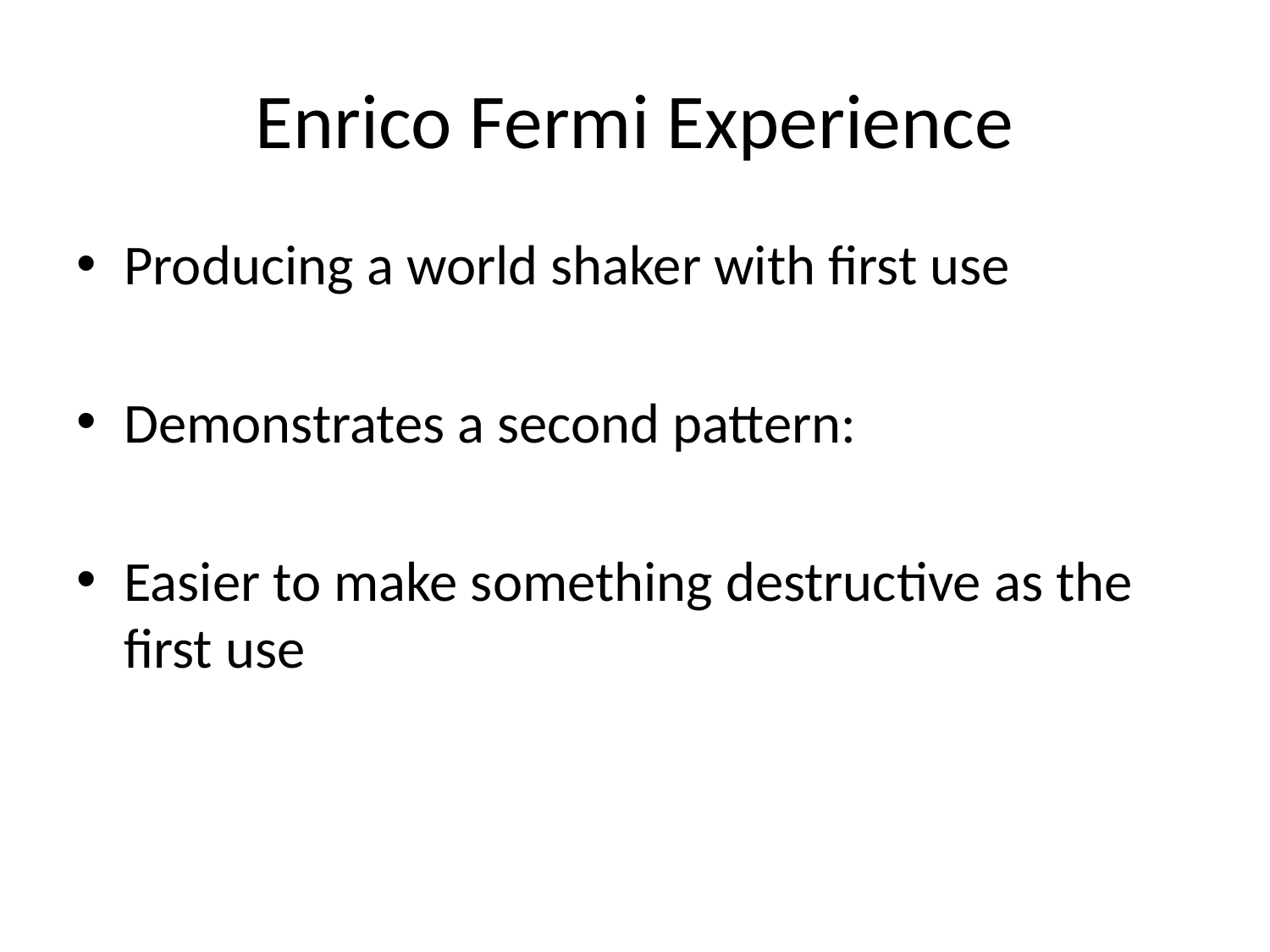

# Enrico Fermi Experience
Producing a world shaker with first use

Demonstrates a second pattern:

Easier to make something destructive as the first use